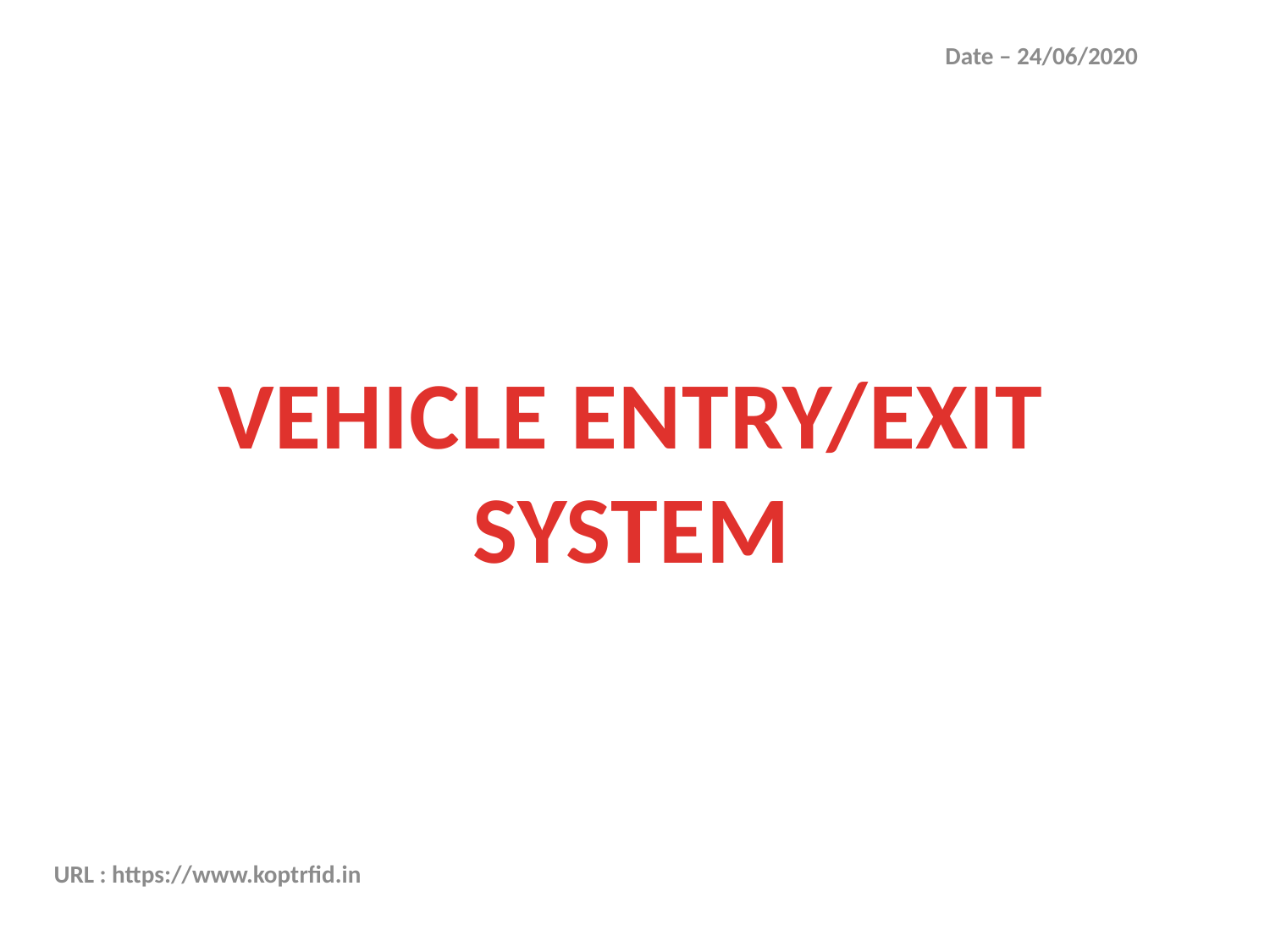

Date – 24/06/2020
VEHICLE ENTRY/EXIT SYSTEM
URL : https://www.koptrfid.in